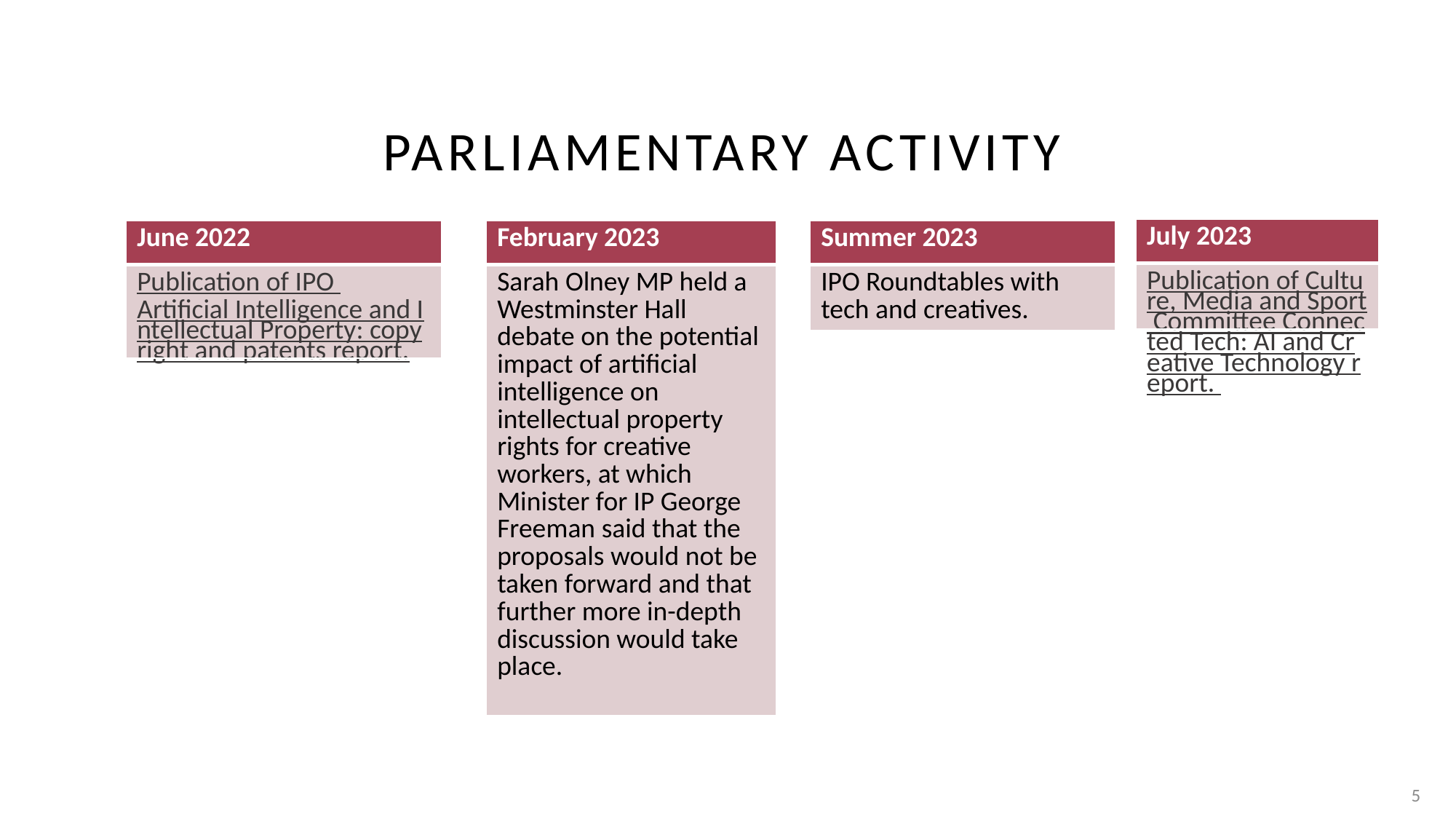

# Parliamentary Activity
| July 2023 |
| --- |
| Publication of Culture, Media and Sport Committee Connected Tech: AI and Creative Technology report. |
| June 2022 |
| --- |
| Publication of IPO Artificial Intelligence and Intellectual Property: copyright and patents report. |
| February 2023 |
| --- |
| Sarah Olney MP held a Westminster Hall debate on the potential impact of artificial intelligence on intellectual property rights for creative workers, at which Minister for IP George Freeman said that the proposals would not be taken forward and that further more in-depth discussion would take place. |
| Summer 2023 |
| --- |
| IPO Roundtables with tech and creatives. |
5